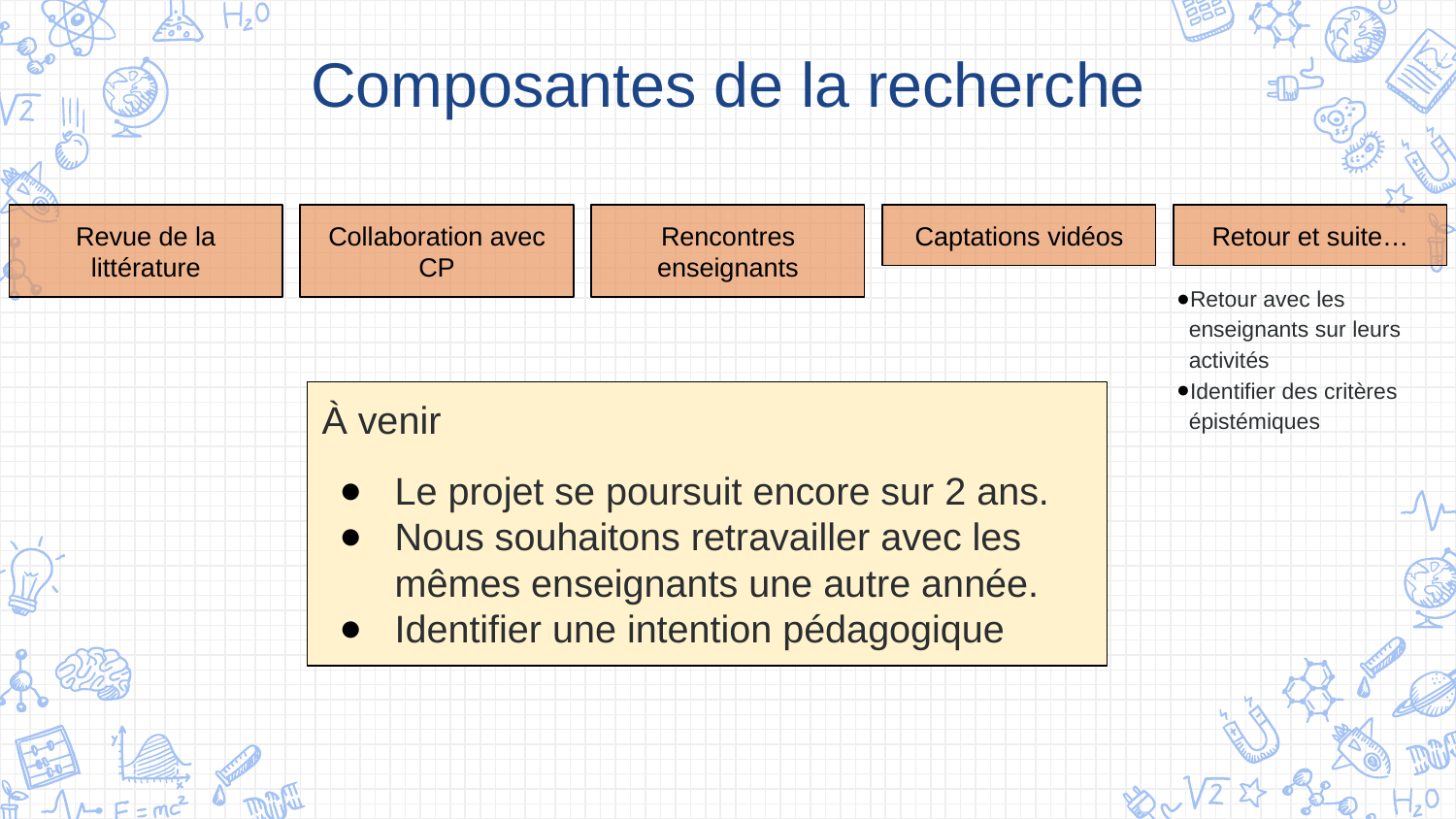

Composantes de la recherche
Revue de la littérature
Collaboration avec CP
Rencontres enseignants
Captations vidéos
Retour et suite…
Retour avec les enseignants sur leurs activités
Identifier des critères épistémiques
À venir
Le projet se poursuit encore sur 2 ans.
Nous souhaitons retravailler avec les mêmes enseignants une autre année.
Identifier une intention pédagogique